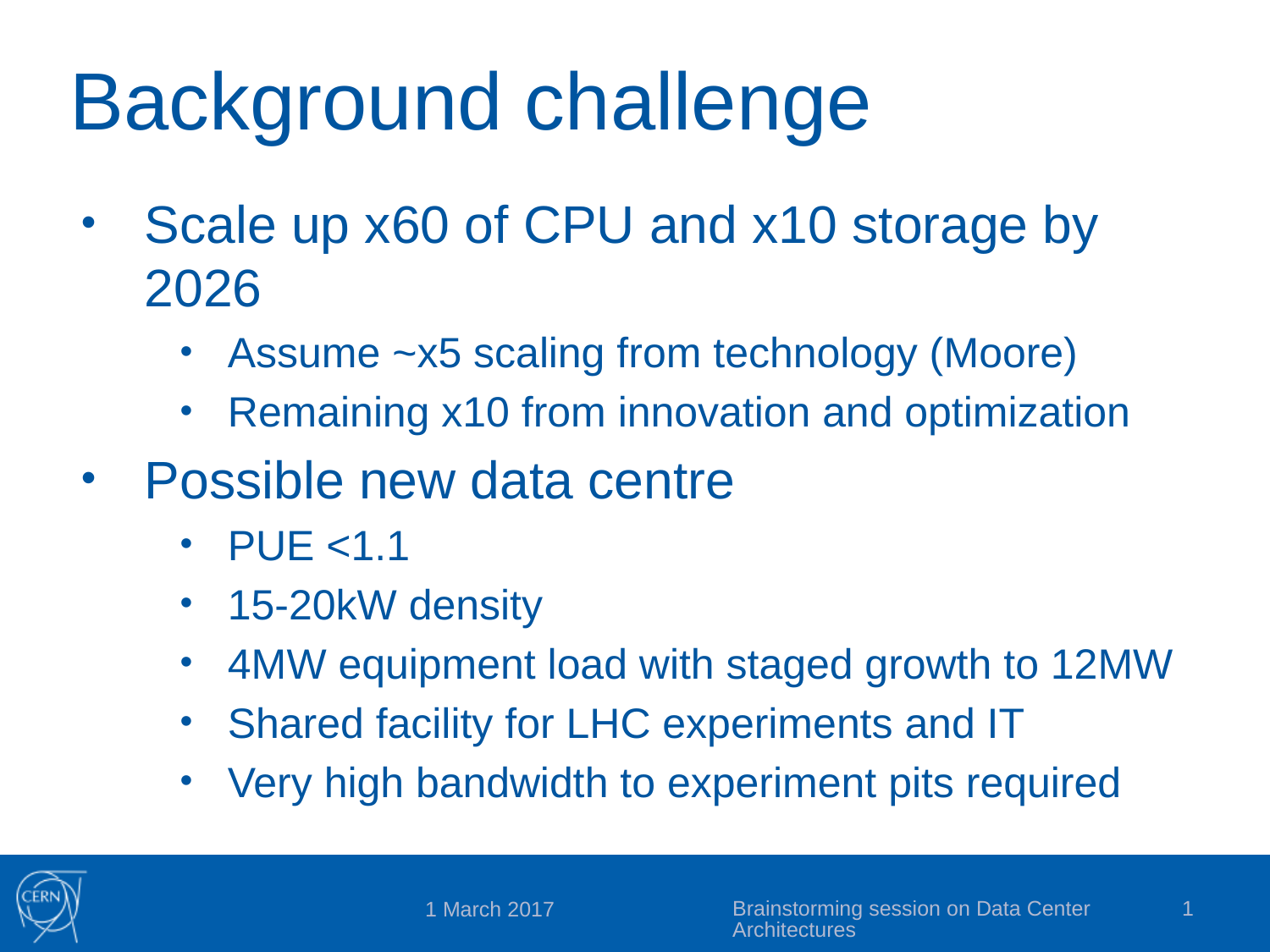

# Background challenge
Scale up x60 of CPU and x10 storage by 2026
Assume ~x5 scaling from technology (Moore)
Remaining x10 from innovation and optimization
Possible new data centre
PUE <1.1
15-20kW density
4MW equipment load with staged growth to 12MW
Shared facility for LHC experiments and IT
Very high bandwidth to experiment pits required

Brainstorming session on Data Center Architectures
1
1 March 2017